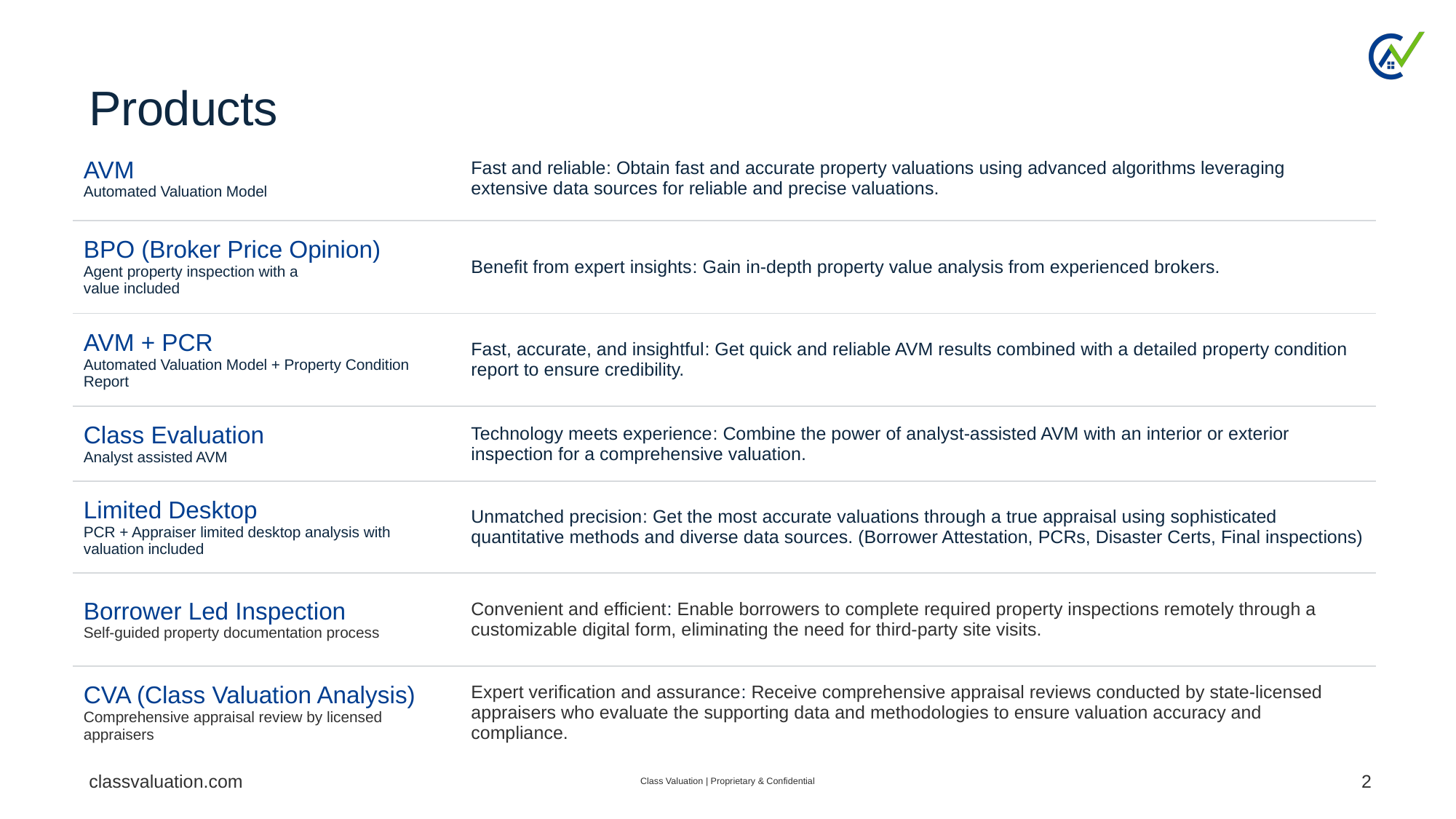

# Products
| AVM Automated Valuation Model | Fast and reliable: Obtain fast and accurate property valuations using advanced algorithms leveraging extensive data sources for reliable and precise valuations. |
| --- | --- |
| BPO (Broker Price Opinion) Agent property inspection with a value included | Benefit from expert insights: Gain in-depth property value analysis from experienced brokers. |
| AVM + PCR Automated Valuation Model + Property Condition Report | Fast, accurate, and insightful: Get quick and reliable AVM results combined with a detailed property condition report to ensure credibility. |
| Class Evaluation Analyst assisted AVM | Technology meets experience: Combine the power of analyst-assisted AVM with an interior or exterior inspection for a comprehensive valuation. |
| Limited Desktop PCR + Appraiser limited desktop analysis with valuation included | Unmatched precision: Get the most accurate valuations through a true appraisal using sophisticated quantitative methods and diverse data sources. (Borrower Attestation, PCRs, Disaster Certs, Final inspections) |
| Borrower Led Inspection Self-guided property documentation process | Convenient and efficient: Enable borrowers to complete required property inspections remotely through a customizable digital form, eliminating the need for third-party site visits. |
| CVA (Class Valuation Analysis) Comprehensive appraisal review by licensed appraisers | Expert verification and assurance: Receive comprehensive appraisal reviews conducted by state-licensed appraisers who evaluate the supporting data and methodologies to ensure valuation accuracy and compliance. |
Class Valuation | Proprietary & Confidential
2